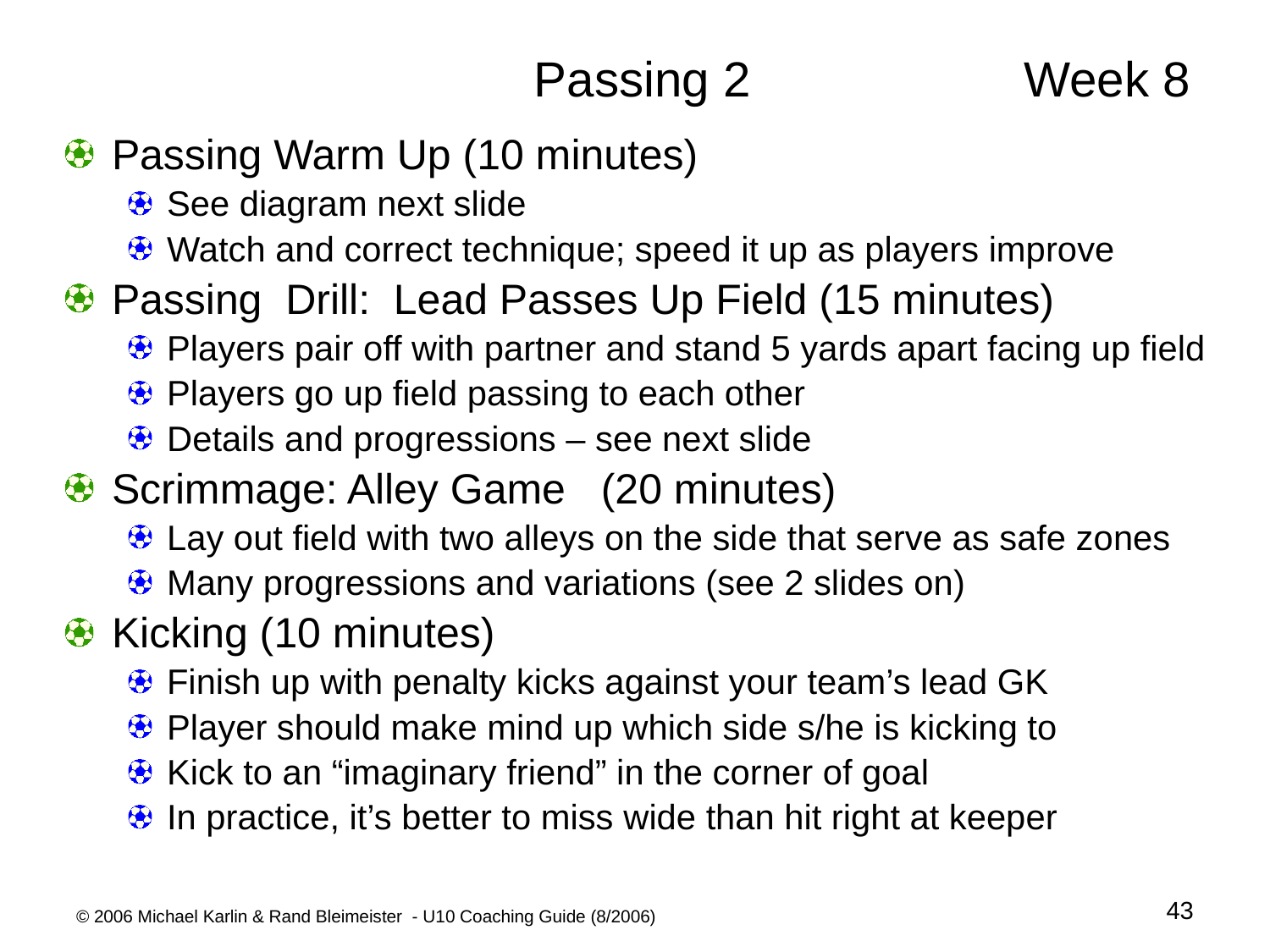

# Passing 2	Week 8
Passing Warm Up (10 minutes)
See diagram next slide
Watch and correct technique; speed it up as players improve
Passing  Drill:  Lead Passes Up Field (15 minutes)
Players pair off with partner and stand 5 yards apart facing up field
Players go up field passing to each other
Details and progressions – see next slide
Scrimmage: Alley Game   (20 minutes)
Lay out field with two alleys on the side that serve as safe zones
Many progressions and variations (see 2 slides on)
Kicking (10 minutes)
Finish up with penalty kicks against your team’s lead GK
Player should make mind up which side s/he is kicking to
Kick to an “imaginary friend” in the corner of goal
In practice, it’s better to miss wide than hit right at keeper
43
© 2006 Michael Karlin & Rand Bleimeister  - U10 Coaching Guide (8/2006)